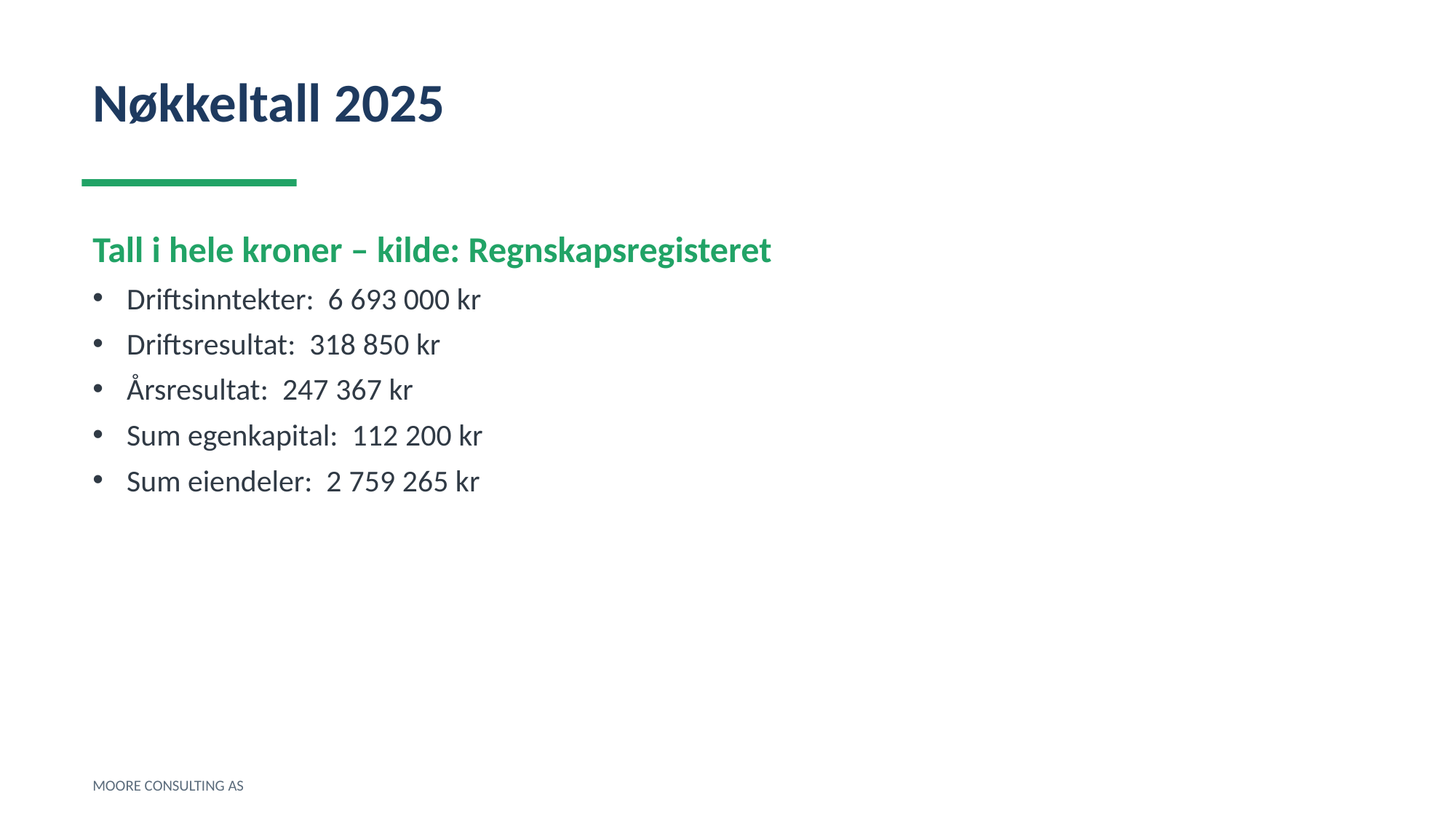

Nøkkeltall 2025

Tall i hele kroner – kilde: Regnskapsregisteret
Driftsinntekter:  6 693 000 kr
Driftsresultat:  318 850 kr
Årsresultat:  247 367 kr
Sum egenkapital:  112 200 kr
Sum eiendeler:  2 759 265 kr
MOORE CONSULTING AS